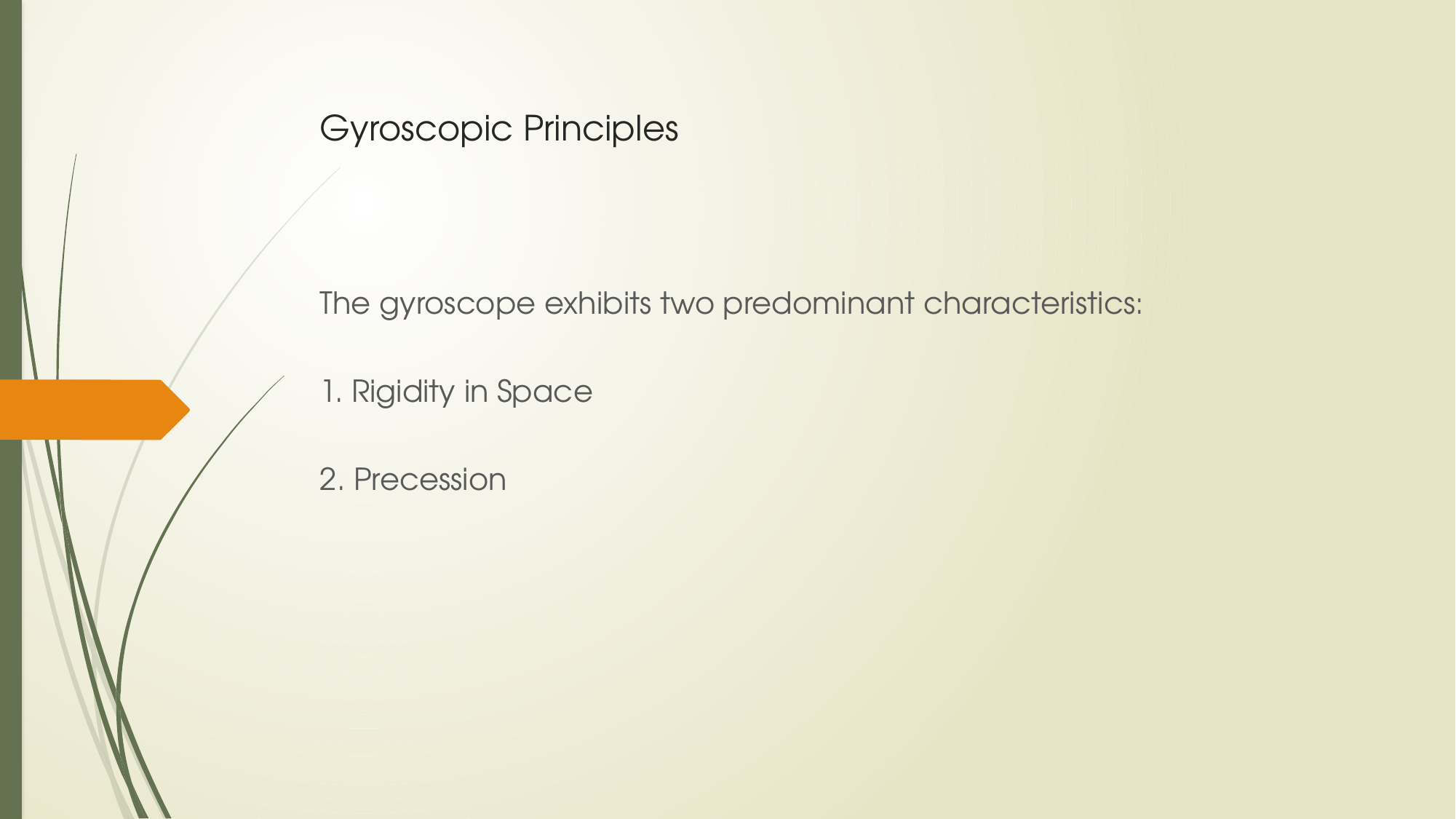

# Gyroscopic Principles
The gyroscope exhibits two predominant characteristics:
1. Rigidity in Space
2. Precession